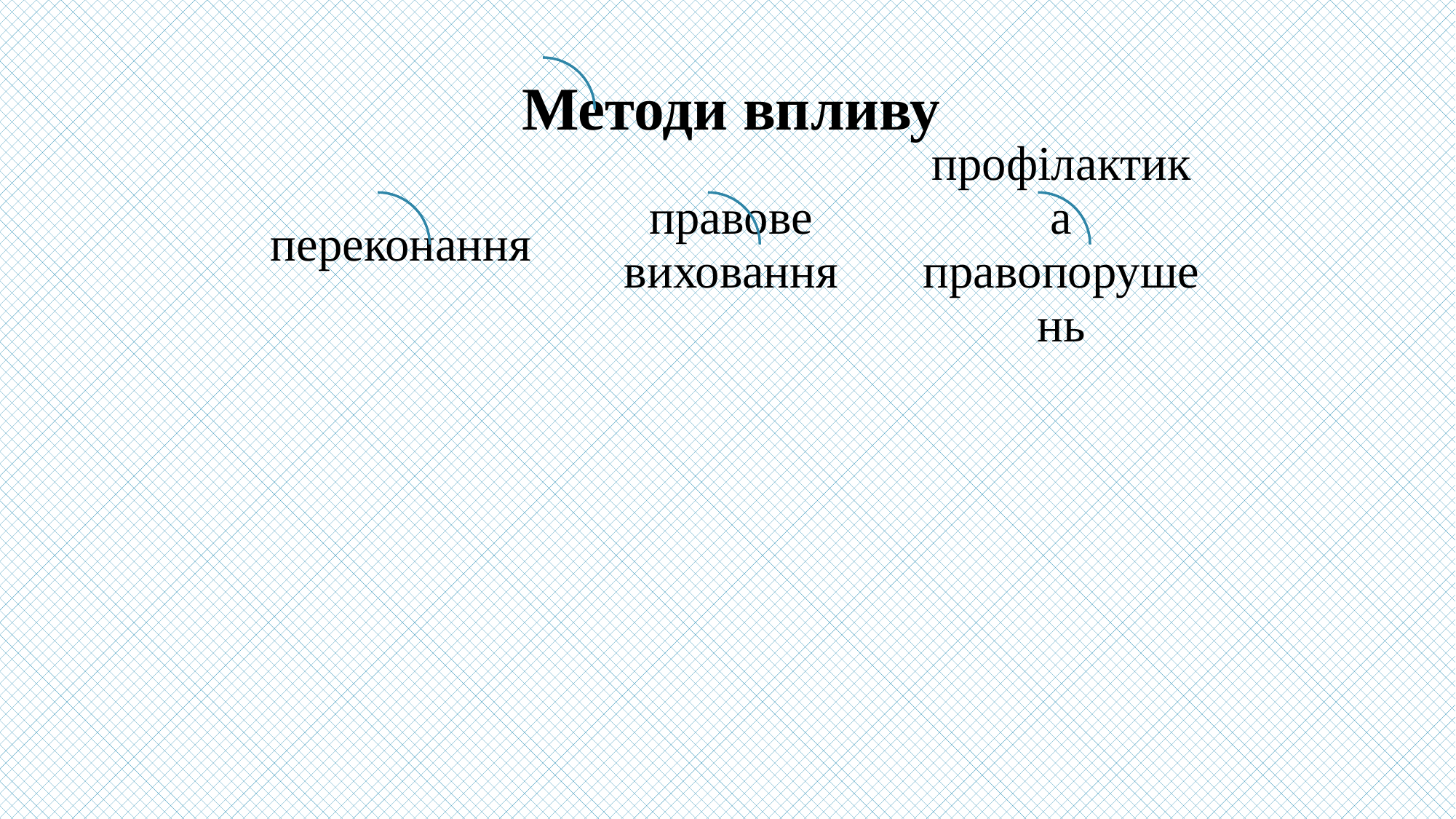

Методи впливу
переконання
правове виховання
профілактика правопорушень